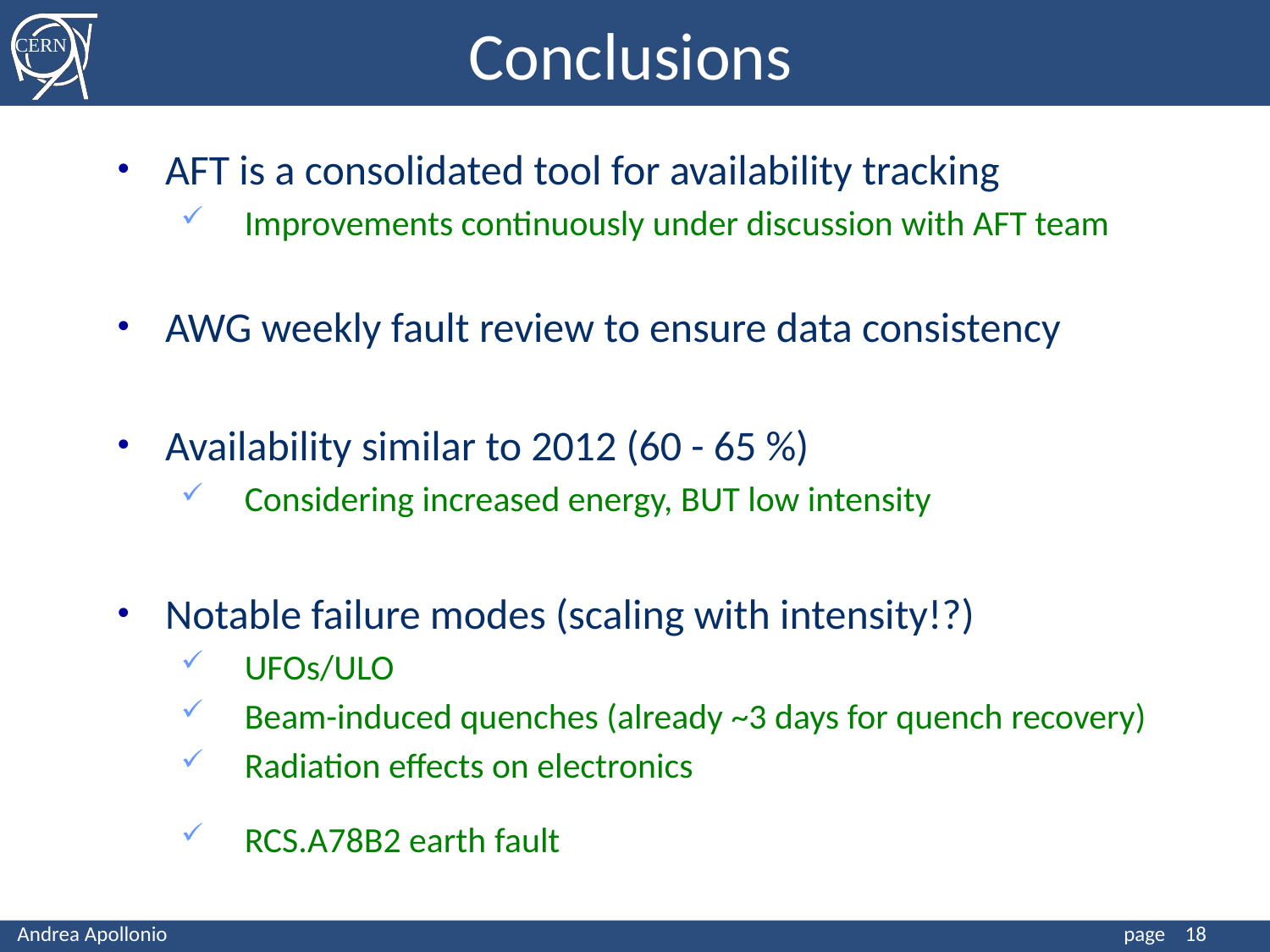

Conclusions
AFT is a consolidated tool for availability tracking
Improvements continuously under discussion with AFT team

AWG weekly fault review to ensure data consistency

Availability similar to 2012 (60 - 65 %)
Considering increased energy, BUT low intensity

Notable failure modes (scaling with intensity!?)
UFOs/ULO
Beam-induced quenches (already ~3 days for quench recovery)
Radiation effects on electronics

RCS.A78B2 earth fault